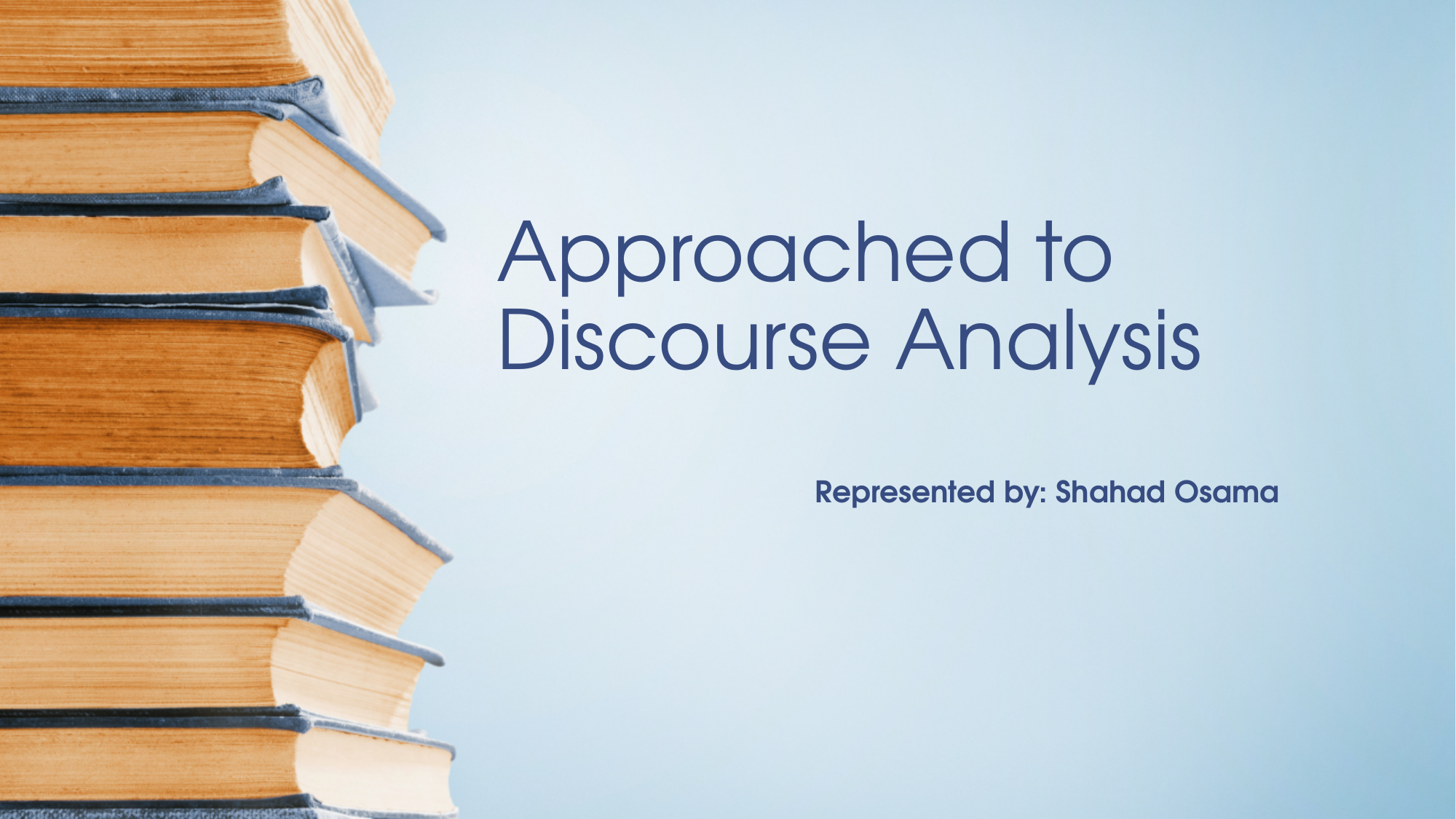

# Approached to Discourse Analysis

Represented by: Shahad Osama